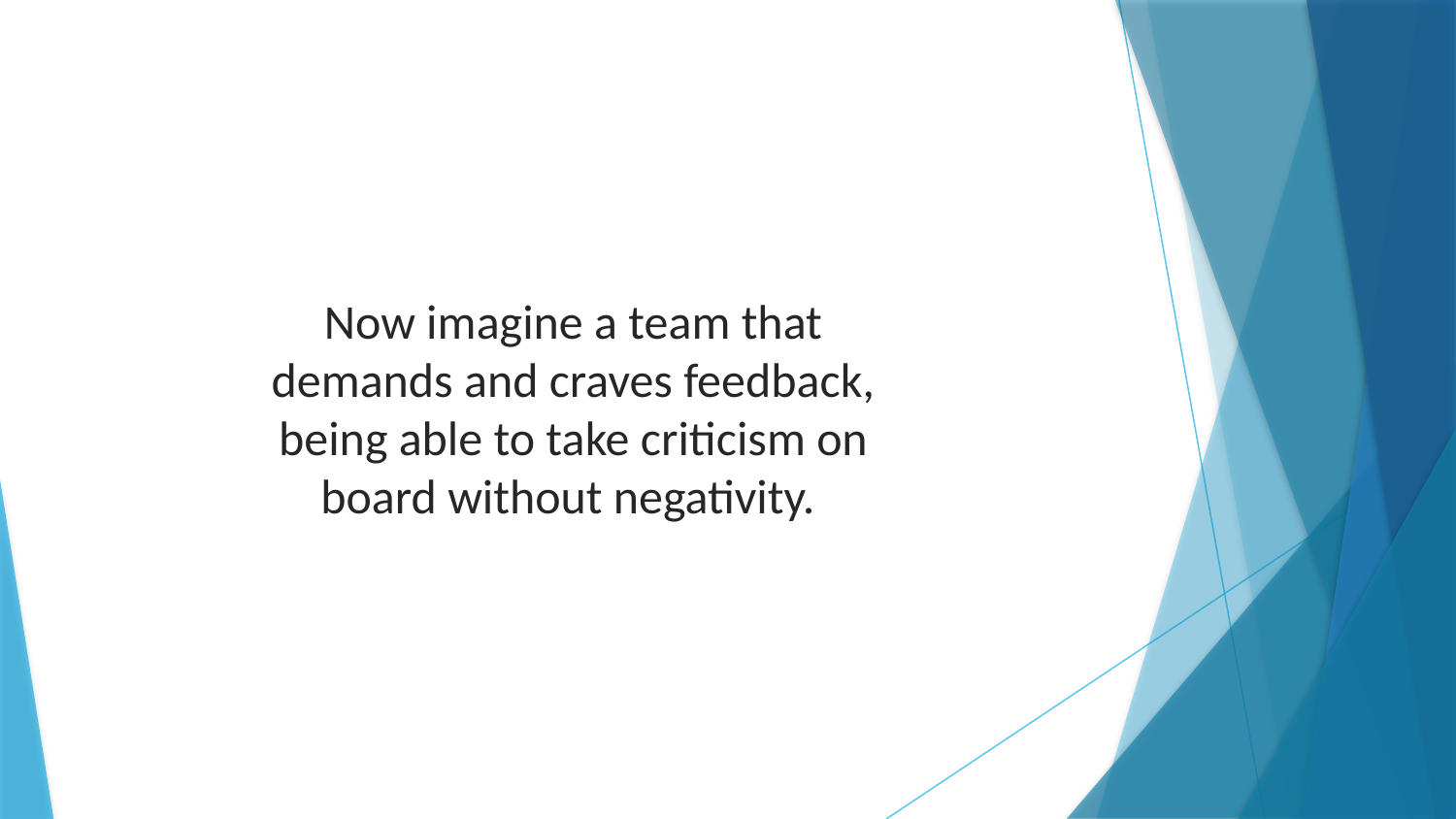

Now imagine a team that demands and craves feedback, being able to take criticism on board without negativity.